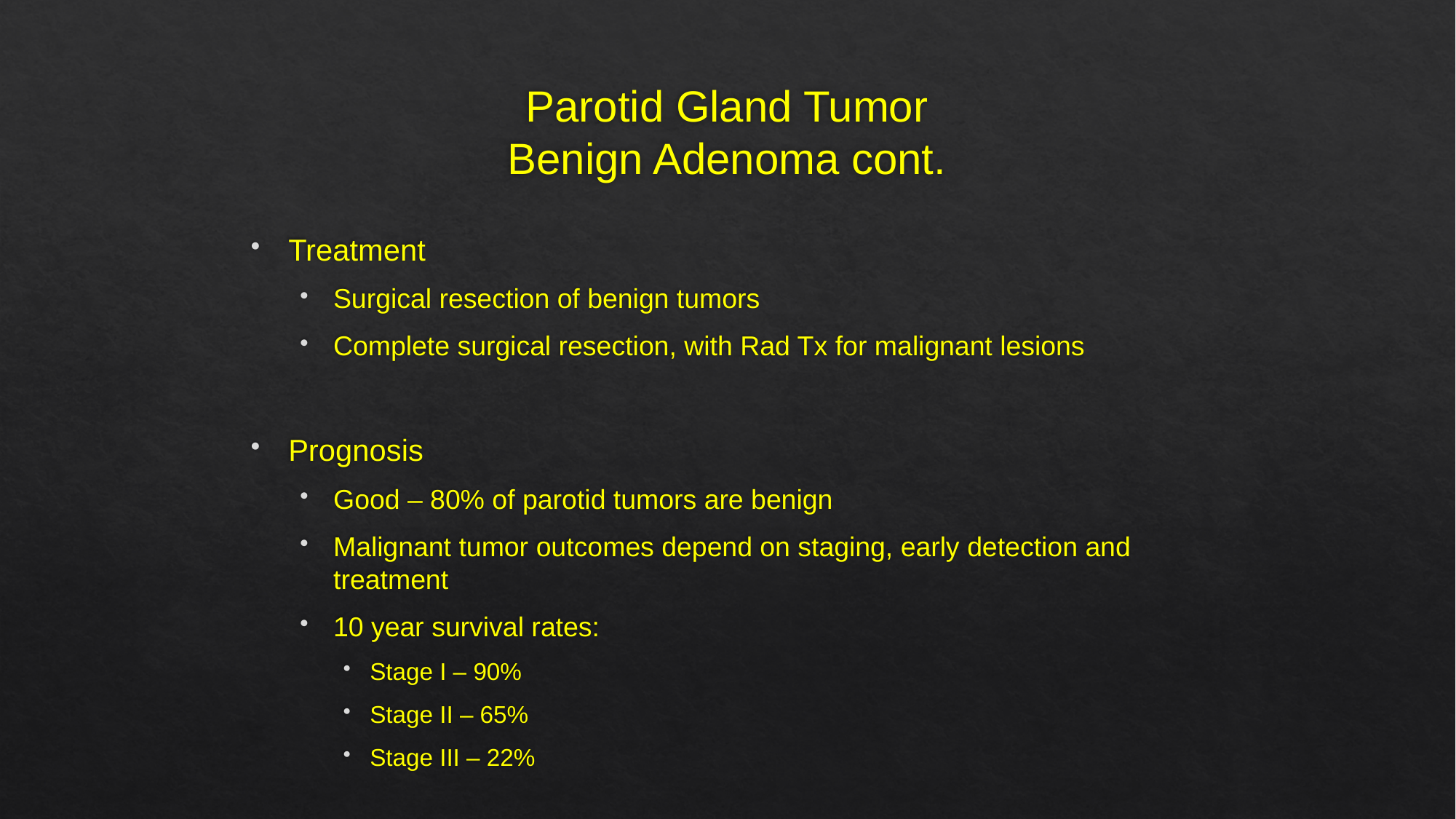

# Parotid Gland Tumor Benign Adenoma cont.
Treatment
Surgical resection of benign tumors
Complete surgical resection, with Rad Tx for malignant lesions

Prognosis
Good – 80% of parotid tumors are benign
Malignant tumor outcomes depend on staging, early detection and treatment
10 year survival rates:
Stage I – 90%
Stage II – 65%
Stage III – 22%